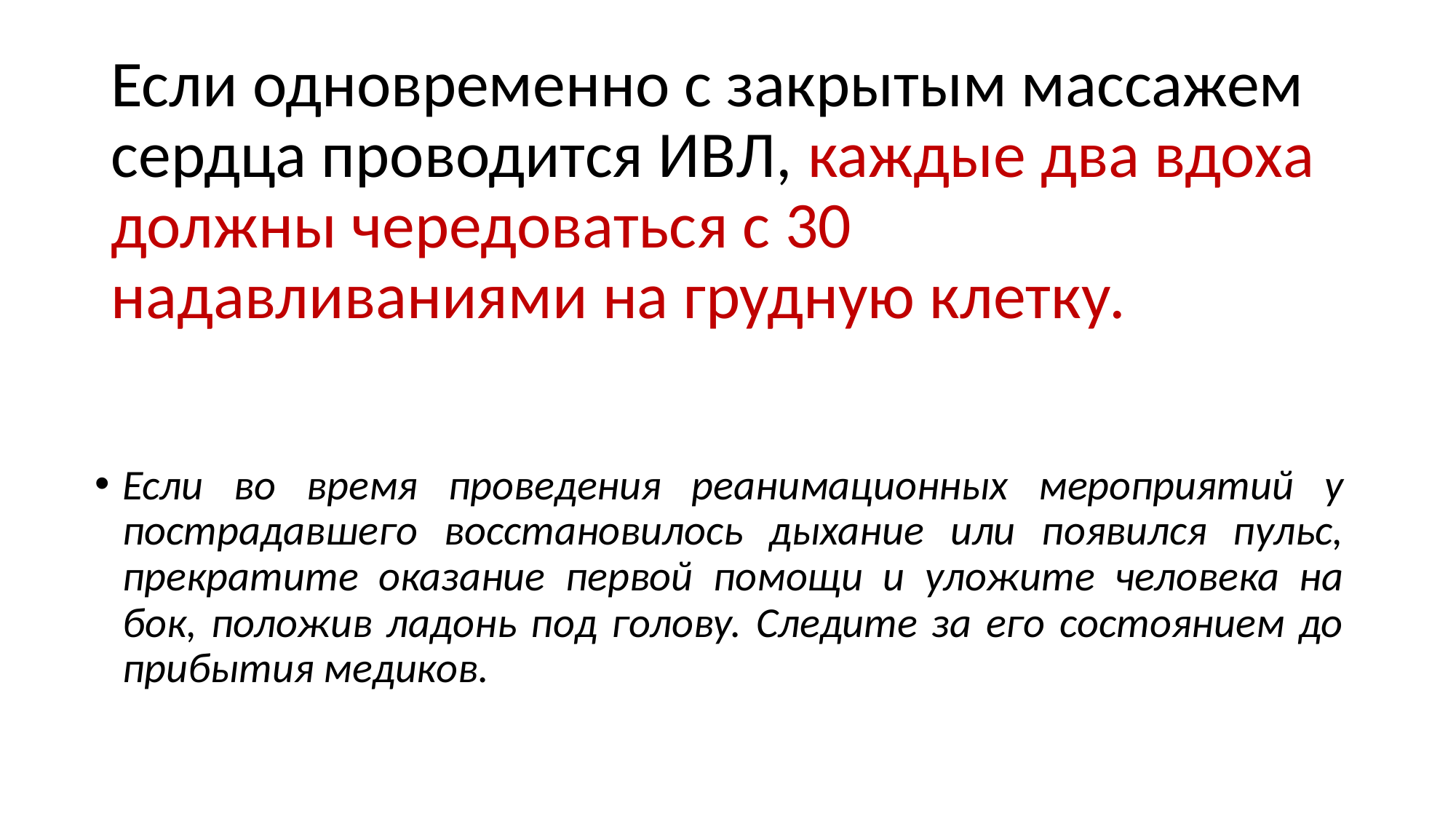

# Если одновременно с закрытым массажем сердца проводится ИВЛ, каждые два вдоха должны чередоваться с 30 надавливаниями на грудную клетку.
Если во время проведения реанимационных мероприятий у пострадавшего восстановилось дыхание или появился пульс, прекратите оказание первой помощи и уложите человека на бок, положив ладонь под голову. Следите за его состоянием до прибытия медиков.